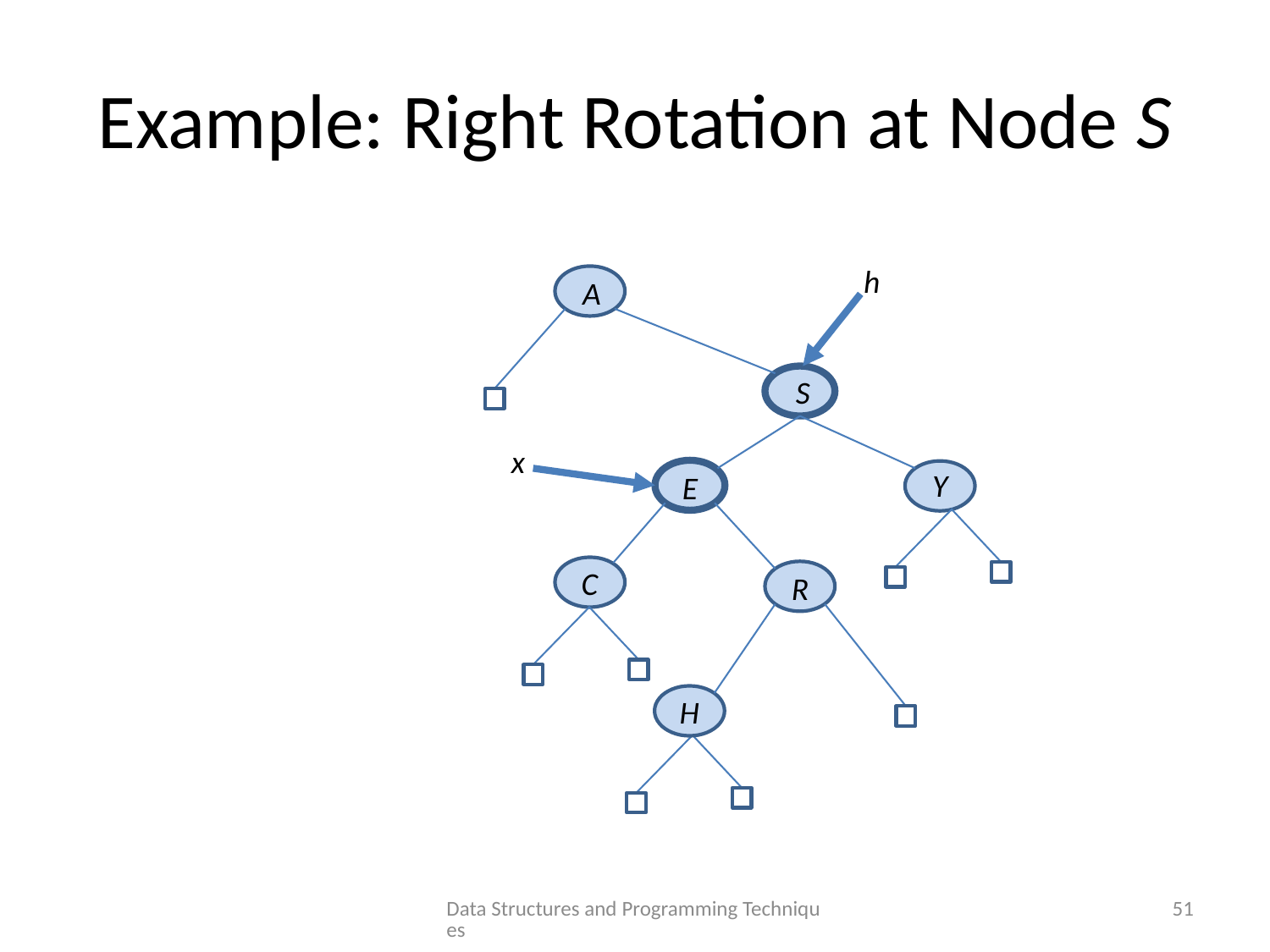

# Example: Right Rotation at Node S

h

A

S

x
Y

E
C

R

H

Data Structures and Programming Techniques
51